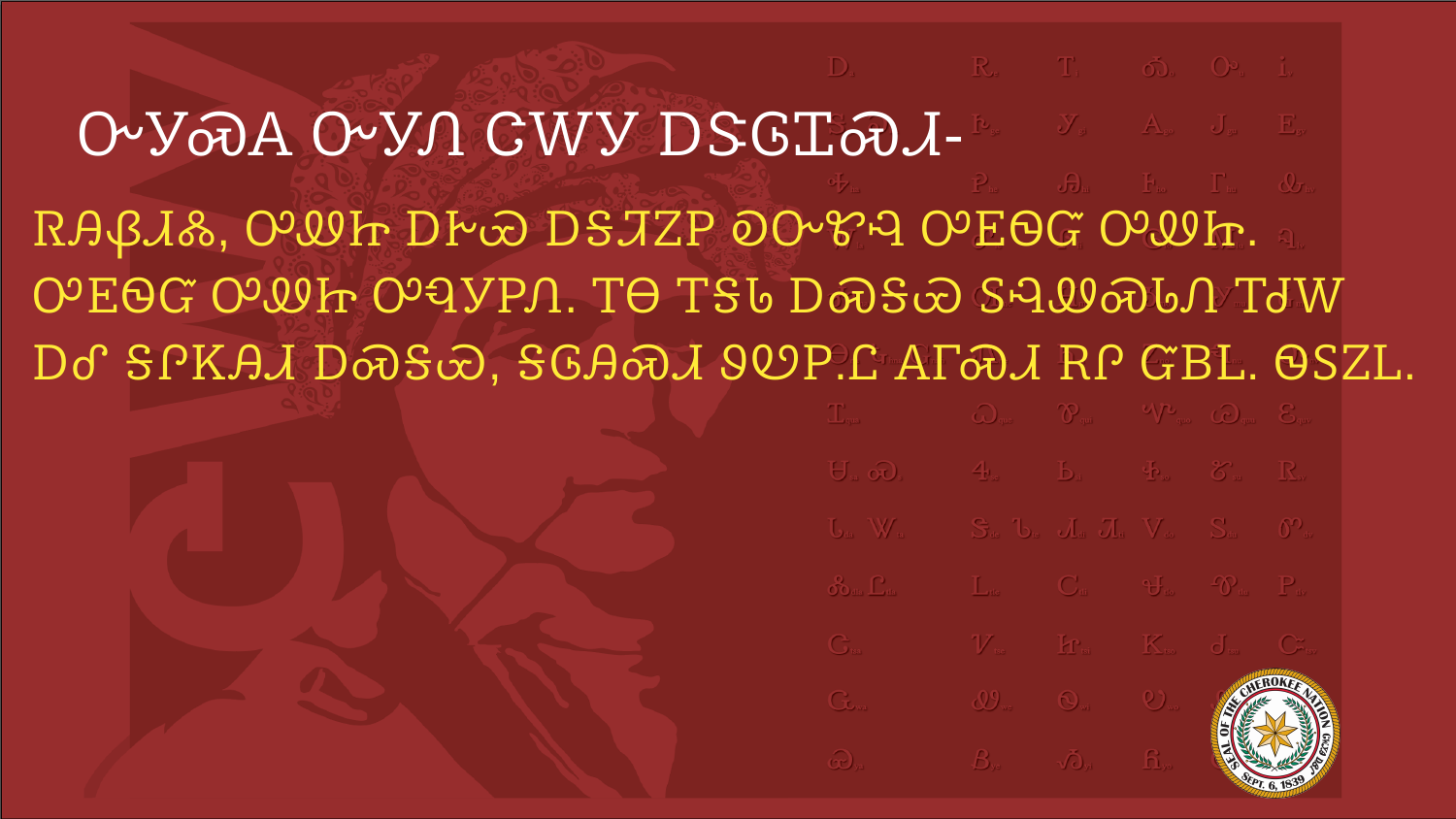

# ᏅᎩᏍᎪ ᏅᎩᏁ ᏣᎳᎩ ᎠᏕᎶᏆᏍᏗ-
ᏒᎯᏰᏗᏜ, ᎤᏪᏥ ᎠᎨᏯ ᎠᎦᏘᏃᏢ ᎧᏅᏑᎸ ᎤᎬᏫᏳ ᎤᏪᏥ. ᎤᎬᏫᏳ ᎤᏪᏥ ᎤᏄᎩᏢᏁ. ᎢᎾ ᎢᎦᏓ ᎠᏍᎦᏯ ᏚᎸᏪᏍᏓᏁ ᎢᏧᎳ ᎠᎴ ᎦᎵᏦᎯᏗ ᎠᏍᎦᏯ, ᎦᎶᎯᏍᏗ ᏭᏬᏢ.Ꮭ ᎪᎱᏍᏗ ᎡᎵ ᏳᏴᏞ. ᏫᏚᏃᏞ.